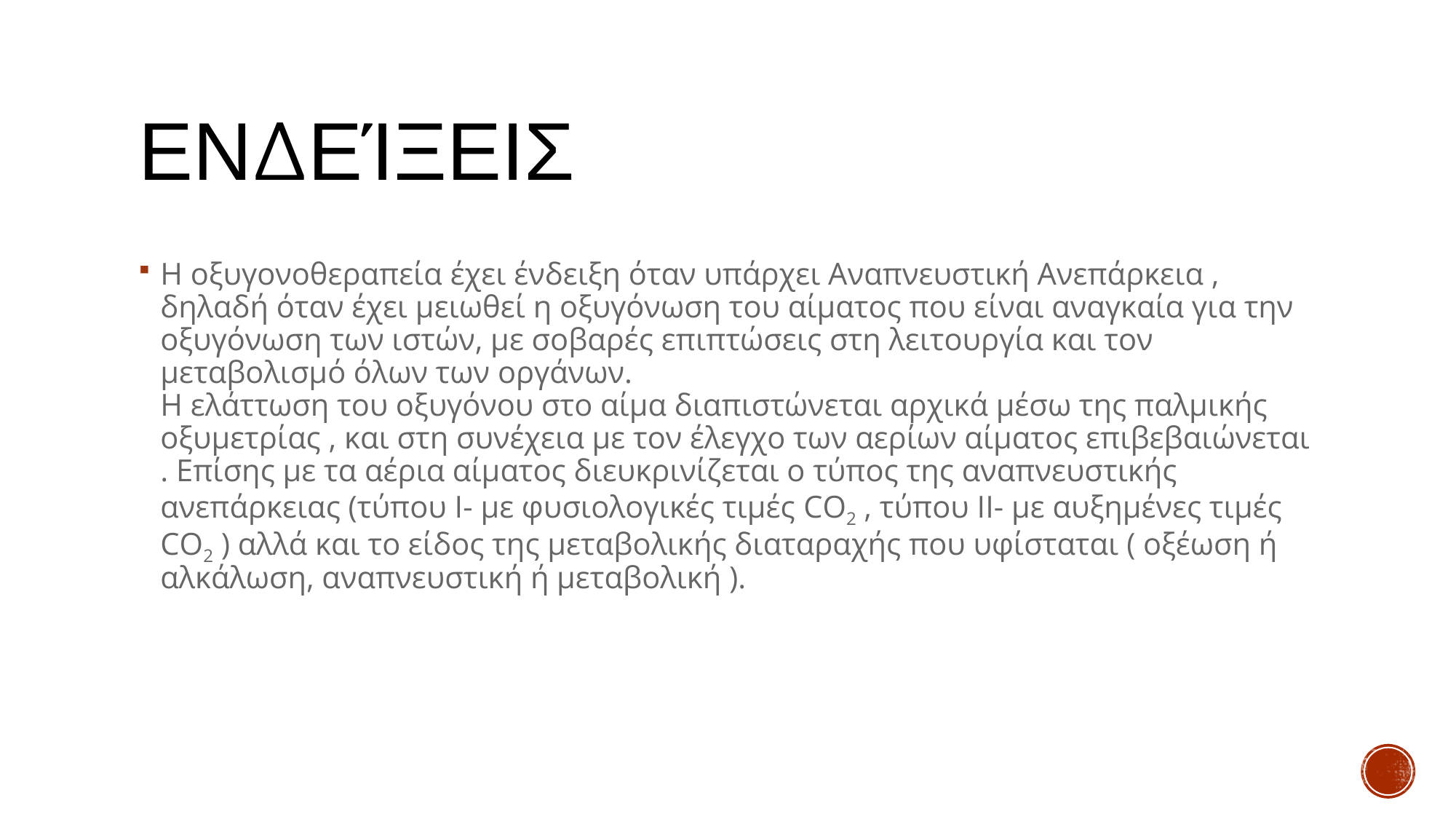

# Ενδείξεις
Η οξυγονοθεραπεία έχει ένδειξη όταν υπάρχει Αναπνευστική Ανεπάρκεια , δηλαδή όταν έχει μειωθεί η οξυγόνωση του αίματος που είναι αναγκαία για την οξυγόνωση των ιστών, με σοβαρές επιπτώσεις στη λειτουργία και τον μεταβολισμό όλων των οργάνων.
Η ελάττωση του οξυγόνου στο αίμα διαπιστώνεται αρχικά μέσω της παλμικής οξυμετρίας , και στη συνέχεια με τον έλεγχο των αερίων αίματος επιβεβαιώνεται . Επίσης με τα αέρια αίματος διευκρινίζεται ο τύπος της αναπνευστικής ανεπάρκειας (τύπου Ι- με φυσιολογικές τιμές CO2 , τύπου ΙΙ- με αυξημένες τιμές CO2 ) αλλά και το είδος της μεταβολικής διαταραχής που υφίσταται ( οξέωση ή αλκάλωση, αναπνευστική ή μεταβολική ).